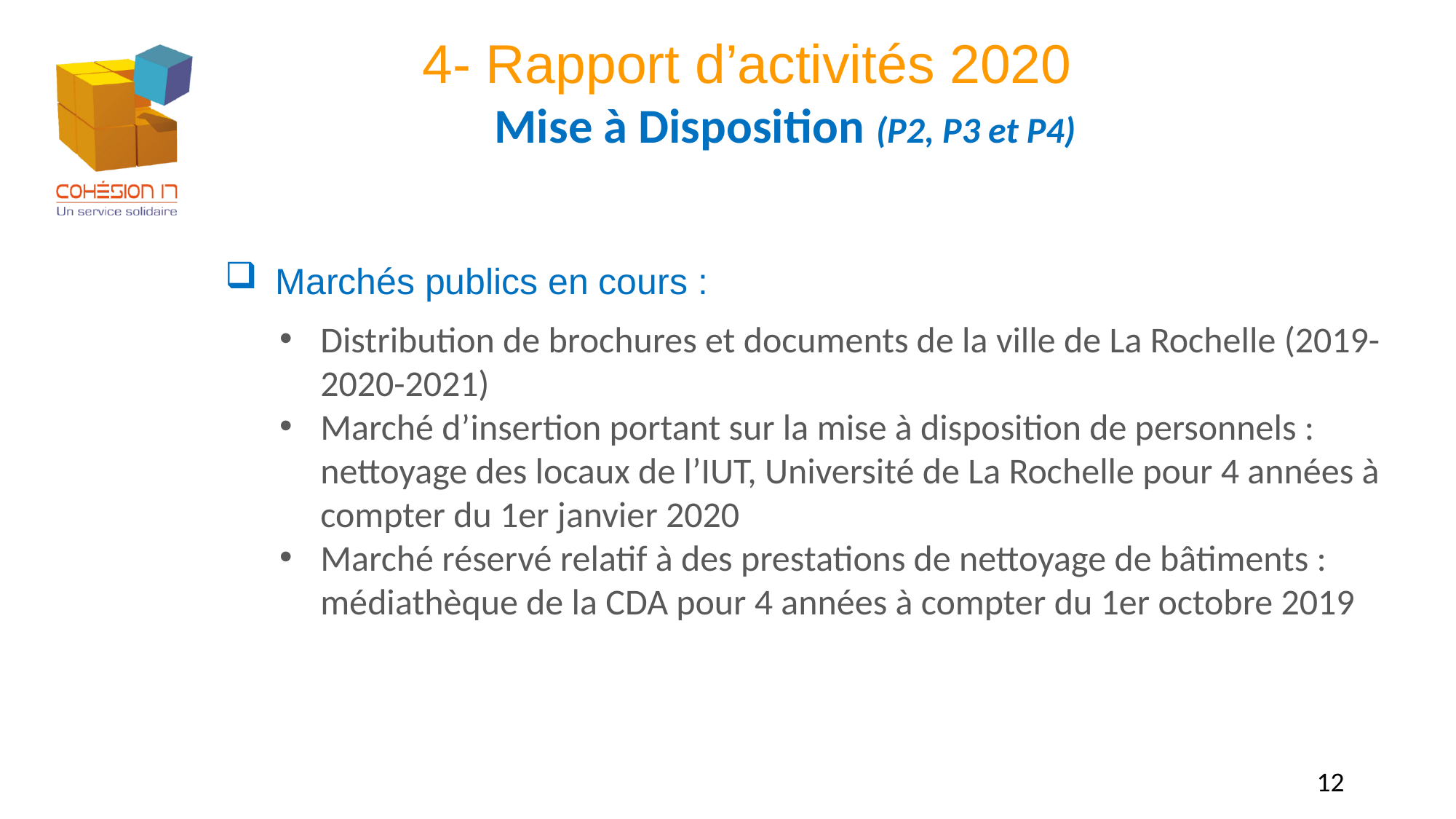

4- Rapport d’activités 2020
  Mise à Disposition (P2, P3 et P4)

  Marchés publics en cours :

Distribution de brochures et documents de la ville de La Rochelle (2019-2020-2021)
Marché d’insertion portant sur la mise à disposition de personnels : nettoyage des locaux de l’IUT, Université de La Rochelle pour 4 années à compter du 1er janvier 2020
Marché réservé relatif à des prestations de nettoyage de bâtiments : médiathèque de la CDA pour 4 années à compter du 1er octobre 2019
12